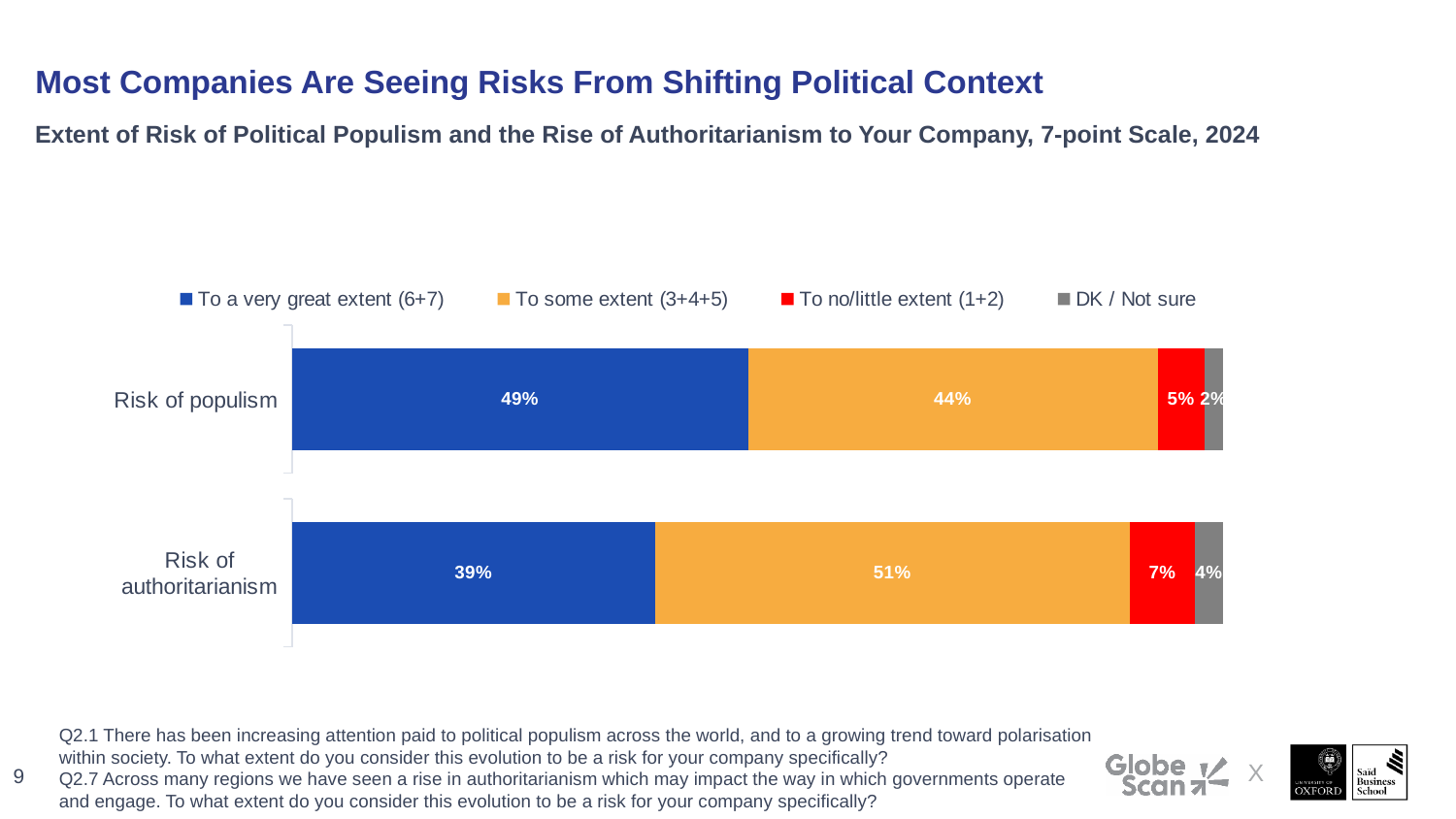

# Most Companies Are Seeing Risks From Shifting Political Context
Extent of Risk of Political Populism and the Rise of Authoritarianism to Your Company, 7-point Scale, 2024

### Chart

| Category | To a very great extent (6+7) | To some extent (3+4+5) | To no/little extent (1+2) | DK / Not sure |
|---|---|---|---|---|
| Risk of populism | 0.49 | 0.44 | 0.05 | 0.02 |

### Chart

| Category | To a very great extent (6+7) | To some extent | To no/little extent (1+2) | DK/Not sure |
|---|---|---|---|---|
| Risk of authoritarianism | 0.39 | 0.51 | 0.07 | 0.04 |
Q2.1 There has been increasing attention paid to political populism across the world, and to a growing trend toward polarisation within society. To what extent do you consider this evolution to be a risk for your company specifically?
Q2.7 Across many regions we have seen a rise in authoritarianism which may impact the way in which governments operate and engage. To what extent do you consider this evolution to be a risk for your company specifically?